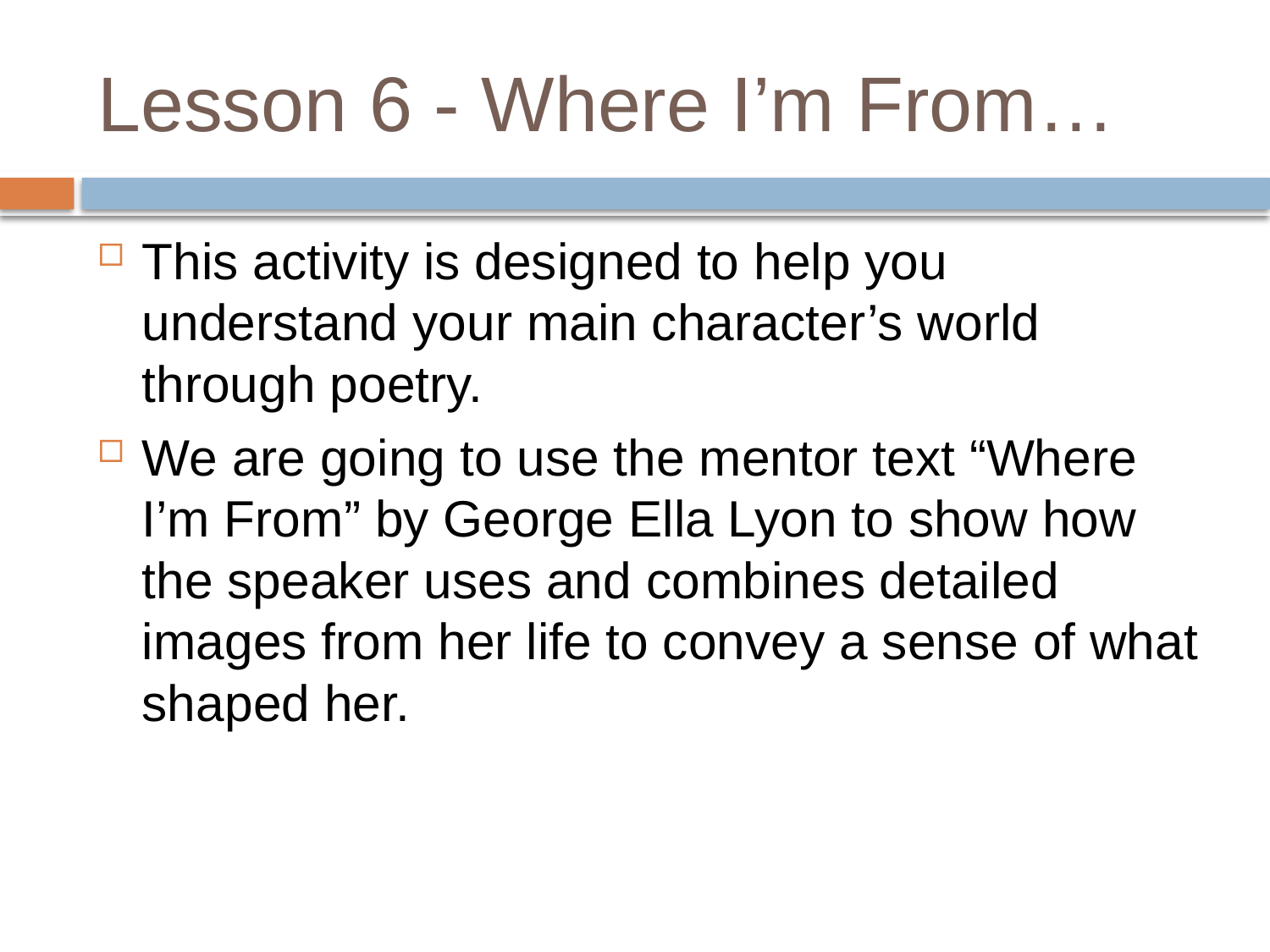

# Lesson 6 - Where I’m From…
This activity is designed to help you understand your main character’s world through poetry.
We are going to use the mentor text “Where I’m From” by George Ella Lyon to show how the speaker uses and combines detailed images from her life to convey a sense of what shaped her.